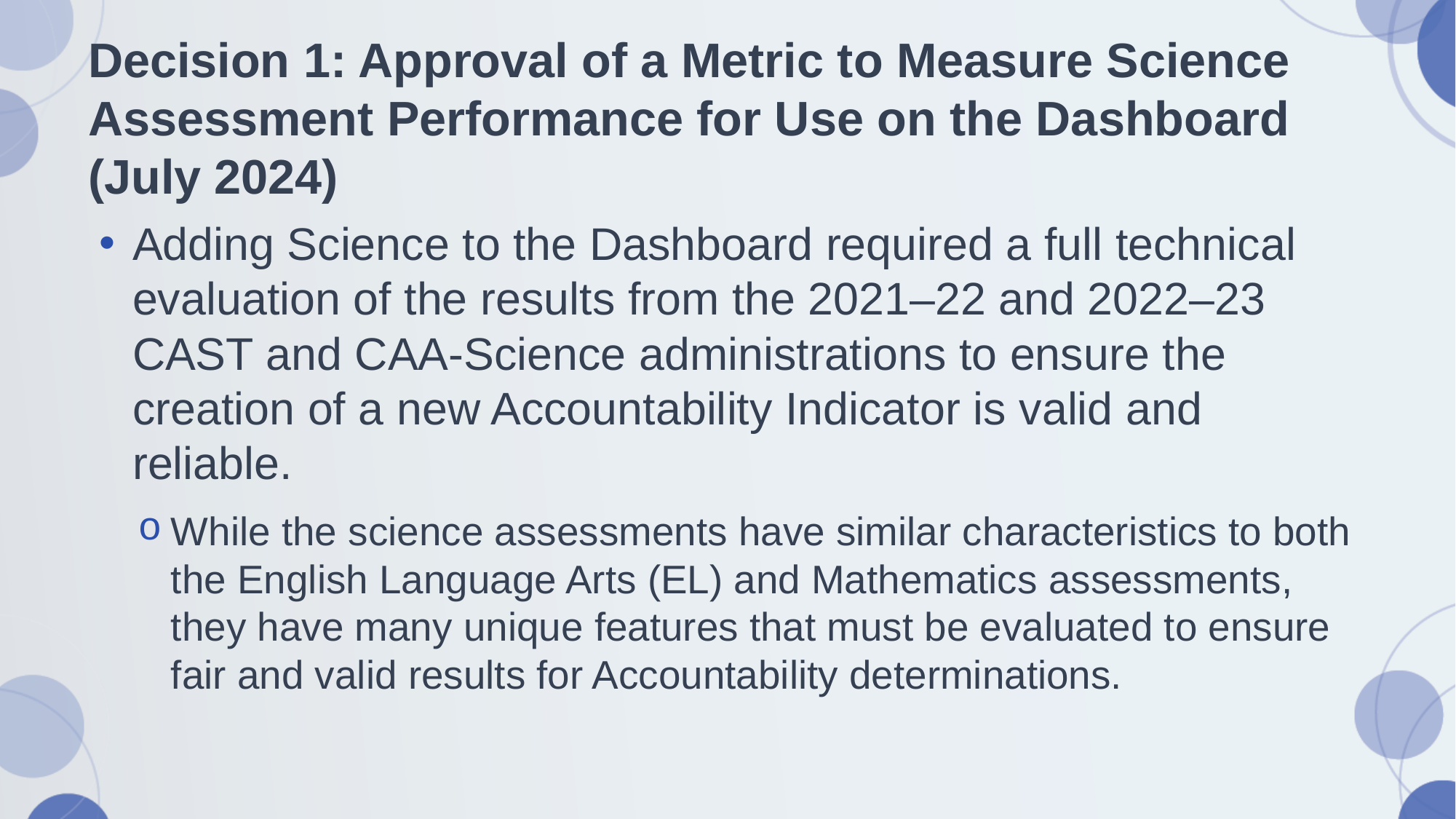

# Decision 1: Approval of a Metric to Measure Science Assessment Performance for Use on the Dashboard (July 2024)
Adding Science to the Dashboard required a full technical evaluation of the results from the 2021–22 and 2022–23 CAST and CAA-Science administrations to ensure the creation of a new Accountability Indicator is valid and reliable.
While the science assessments have similar characteristics to both the English Language Arts (EL) and Mathematics assessments, they have many unique features that must be evaluated to ensure fair and valid results for Accountability determinations.